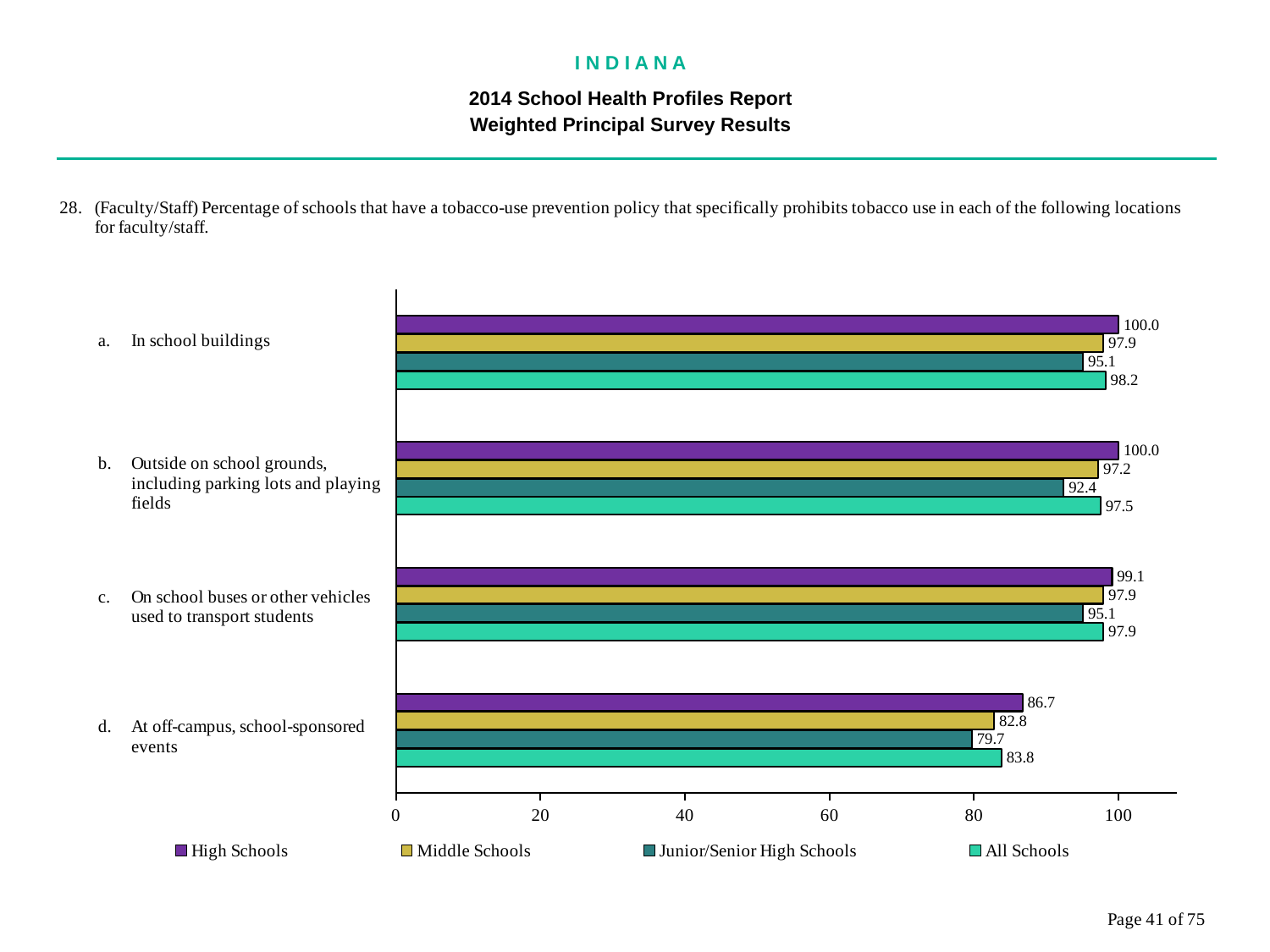

I N D I A N A
2014 School Health Profiles Report
Weighted Principal Survey Results

### Chart

| Category | All Schools | Junior/Senior High Schools | Middle Schools | High Schools |
|---|---|---|---|---|
| At off-campus, school-sponsored events | 83.8 | 79.7 | 82.8 | 86.7 |
| On school buses or other vehicles used to transport students | 97.9 | 95.1 | 97.9 | 99.1 |
| Outside on school grounds, including parking lots and playing fields | 97.5 | 92.4 | 97.2 | 100.0 |
| In school buildings | 98.2 | 95.1 | 97.9 | 100.0 |